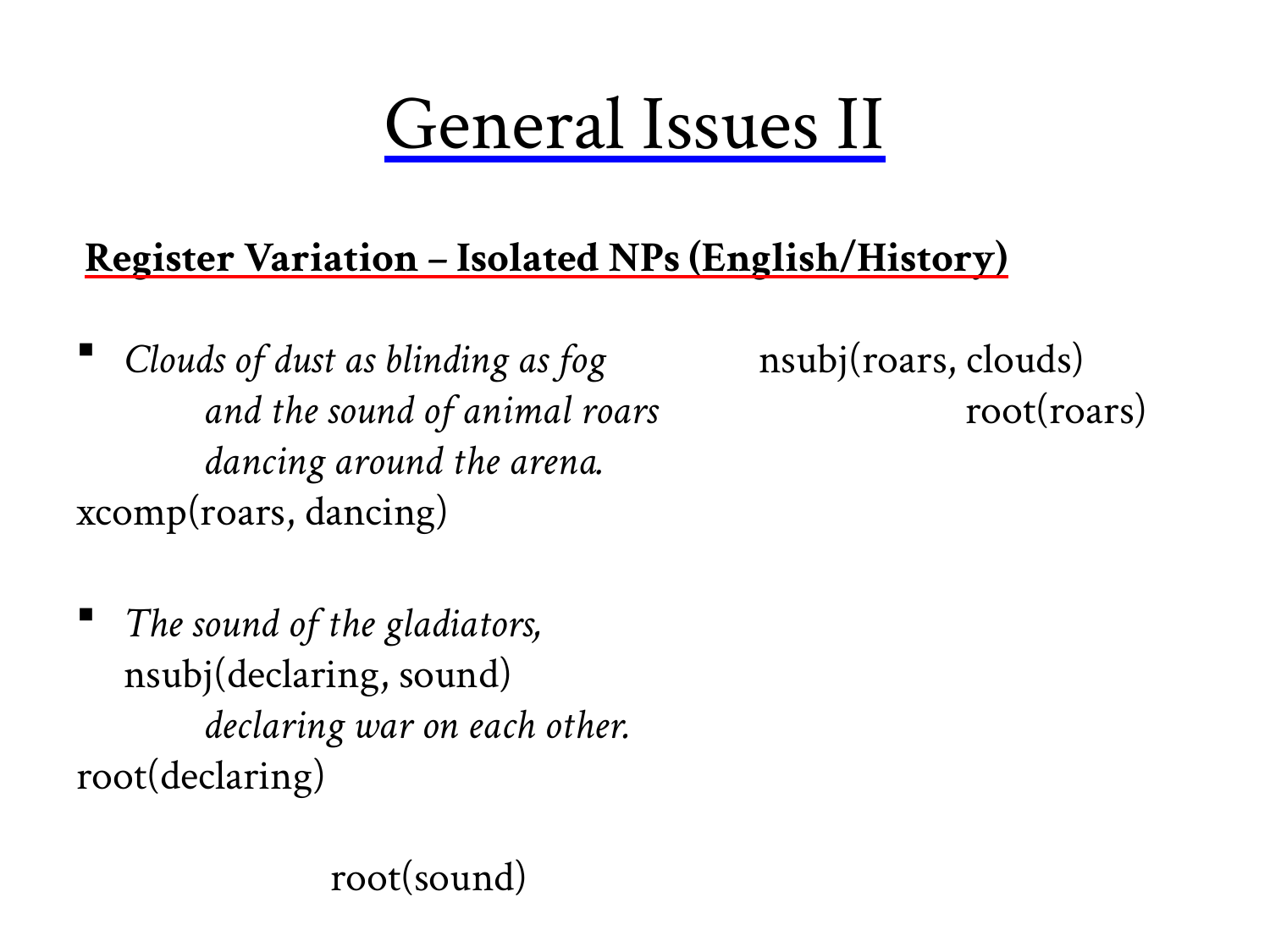

# General Issues II
 Register Variation – Isolated NPs (English/History)

Clouds of dust as blinding as fog		nsubj(roars, clouds)
	and the sound of animal roars			root(roars)
	dancing around the arena.				xcomp(roars, dancing)

The sound of the gladiators,				nsubj(declaring, sound)
	declaring war on each other.			root(declaring)
										root(sound)
										acl(gladiators, declaring)